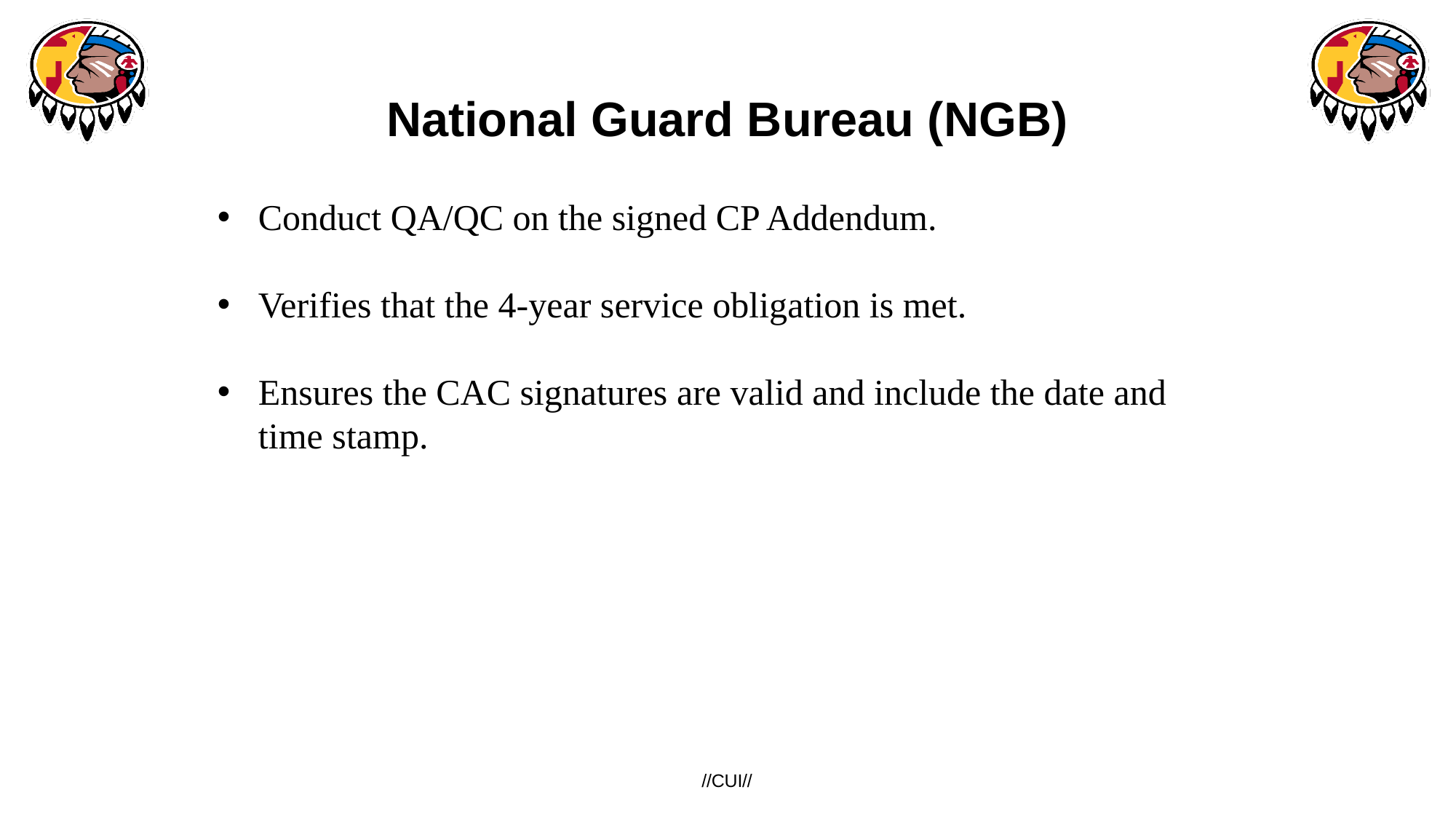

# National Guard Bureau (NGB)
Conduct QA/QC on the signed CP Addendum.

Verifies that the 4-year service obligation is met.

Ensures the CAC signatures are valid and include the date and time stamp.

//CUI//